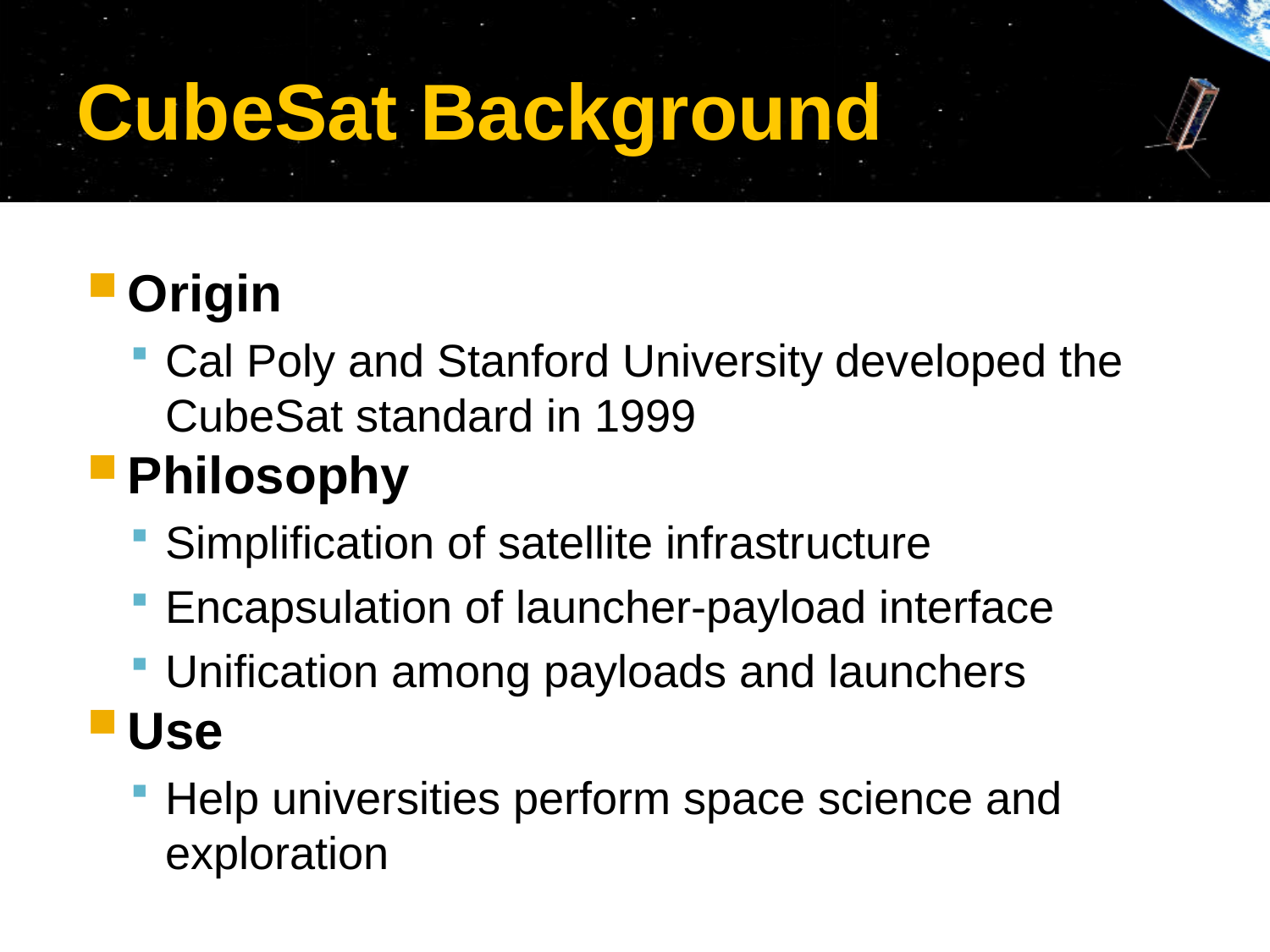

# CubeSat Background
Origin
Cal Poly and Stanford University developed the CubeSat standard in 1999
Philosophy
Simplification of satellite infrastructure
Encapsulation of launcher-payload interface
Unification among payloads and launchers
Use
Help universities perform space science and exploration